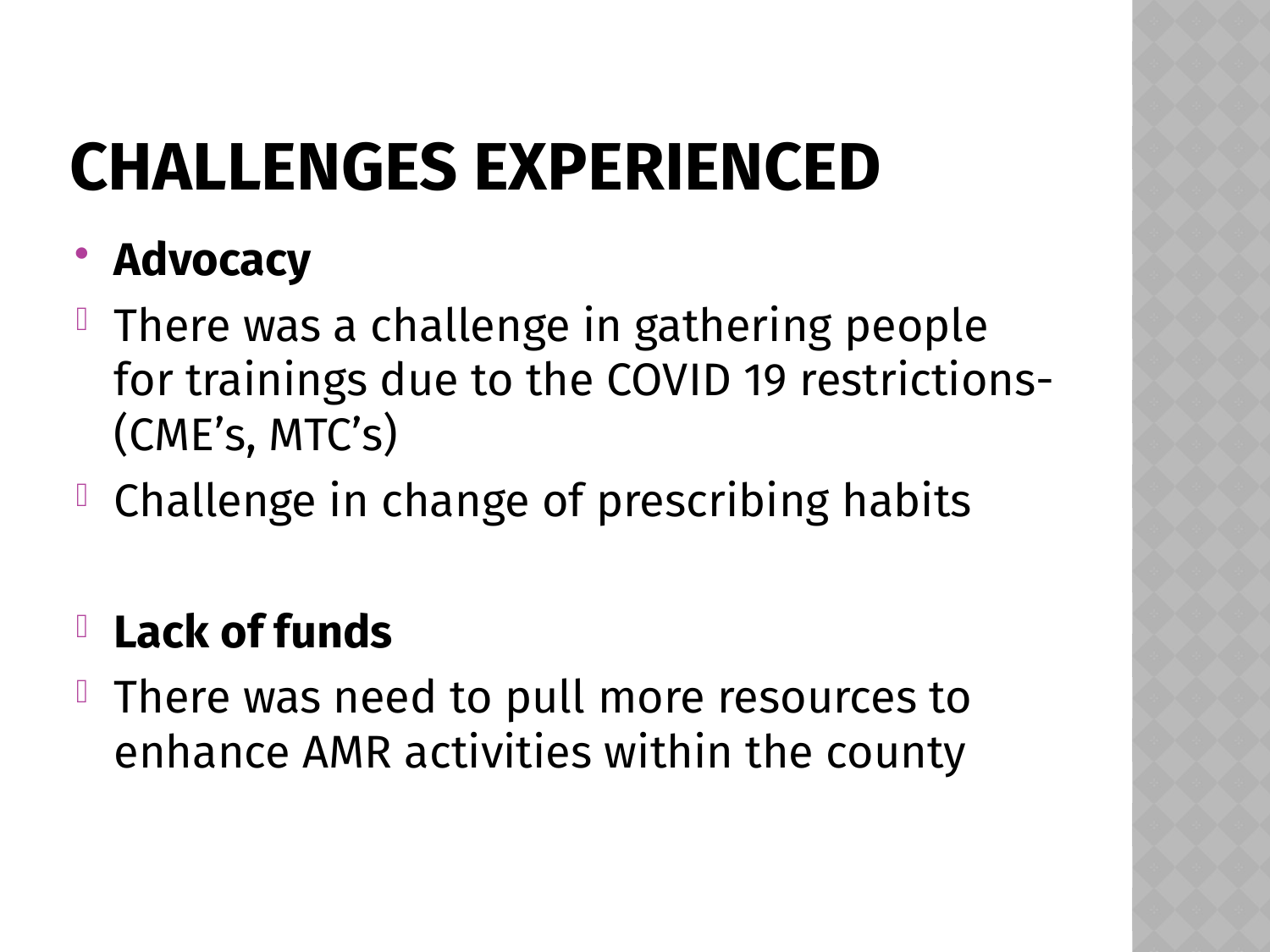

# Challenges experienced
Advocacy
There was a challenge in gathering people for trainings due to the COVID 19 restrictions- (CME’s, MTC’s)
Challenge in change of prescribing habits

Lack of funds
There was need to pull more resources to enhance AMR activities within the county